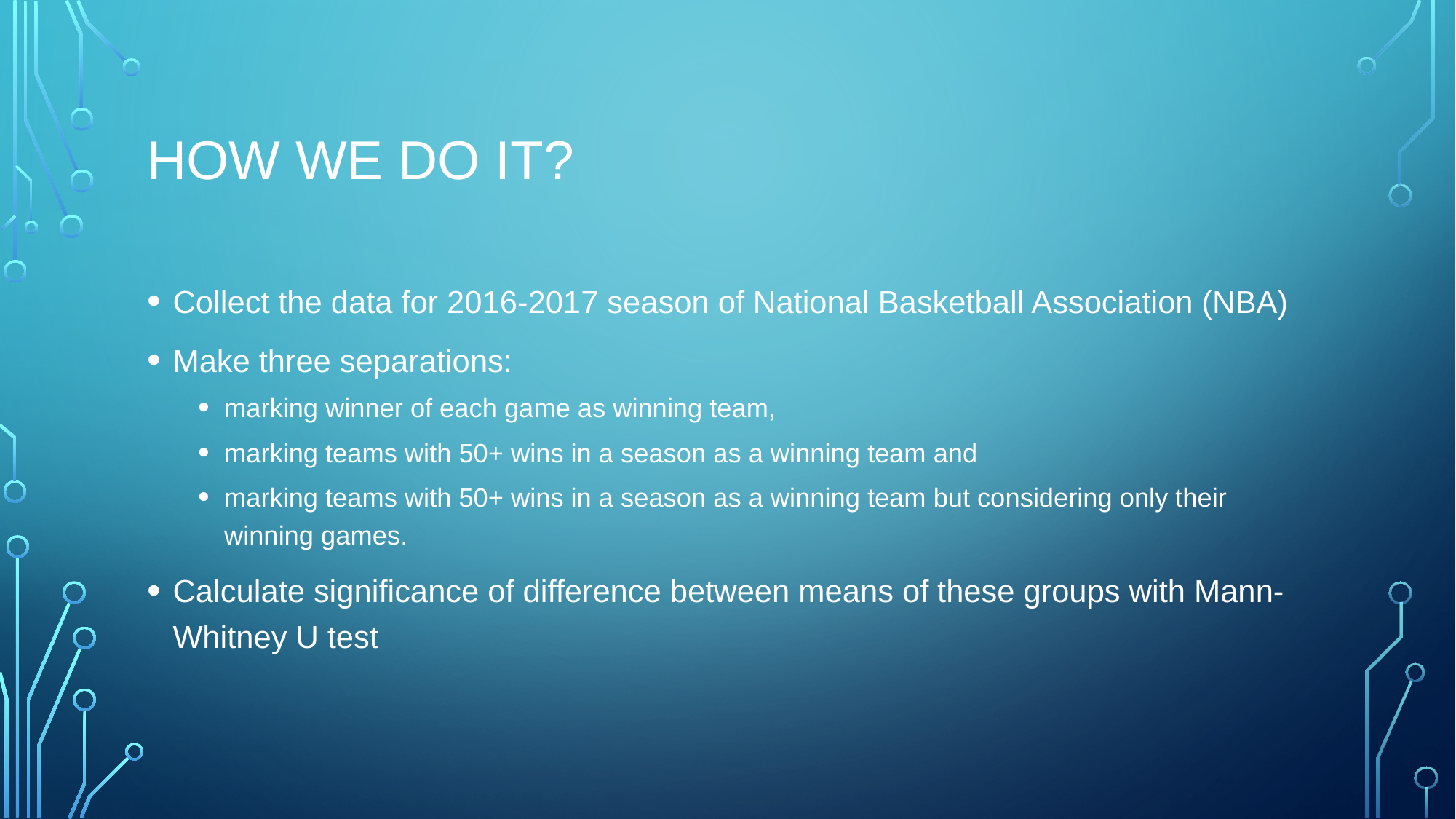

# How we DO it?
Collect the data for 2016-2017 season of National Basketball Association (NBA)
Make three separations:
marking winner of each game as winning team,
marking teams with 50+ wins in a season as a winning team and
marking teams with 50+ wins in a season as a winning team but considering only their winning games.
Calculate significance of difference between means of these groups with Mann-Whitney U test